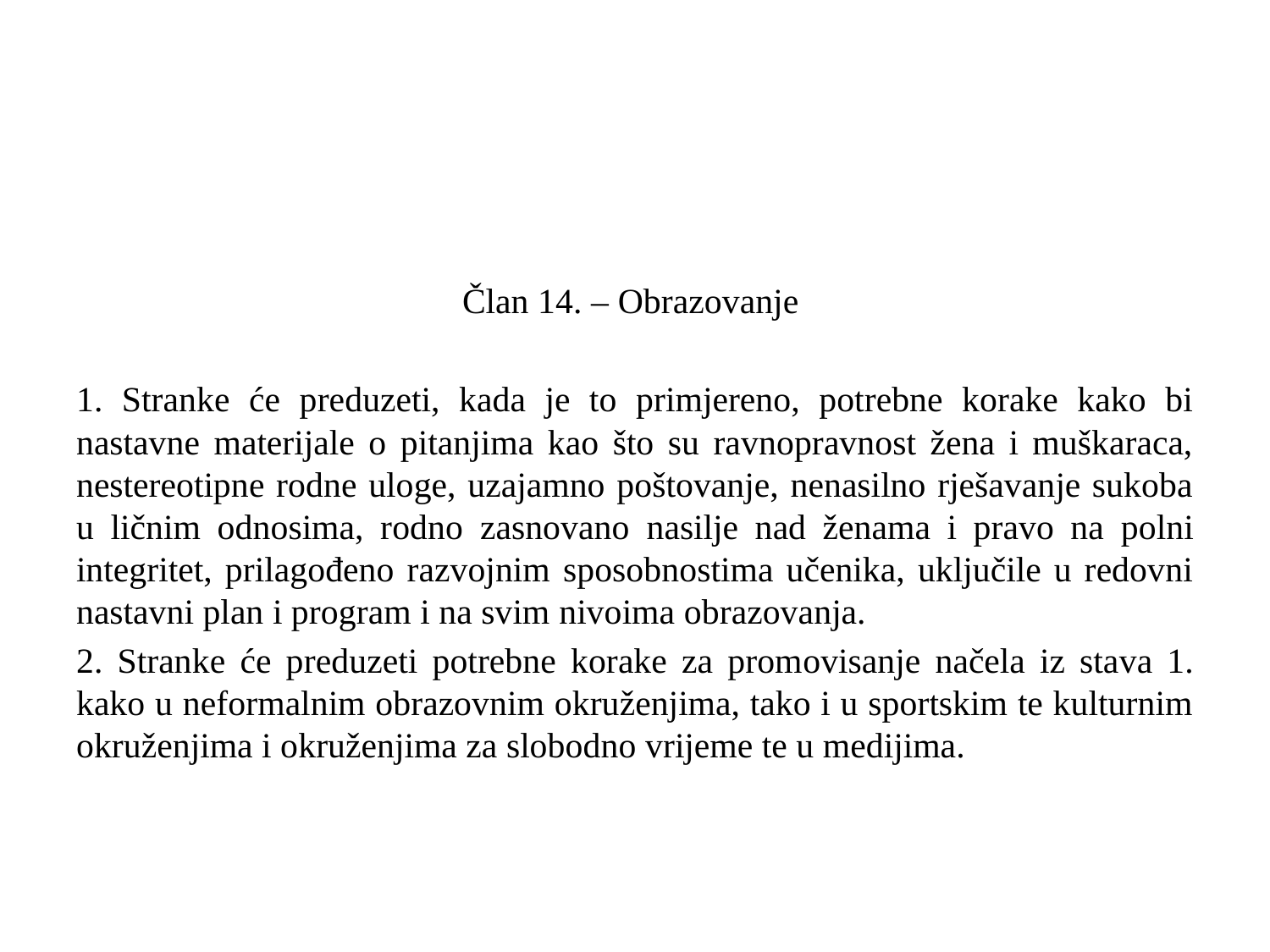

Član 14. – Obrazovanje

1. Stranke će preduzeti, kada je to primjereno, potrebne korake kako bi nastavne materijale o pitanjima kao što su ravnopravnost žena i muškaraca, nestereotipne rodne uloge, uzajamno poštovanje, nenasilno rješavanje sukoba u ličnim odnosima, rodno zasnovano nasilje nad ženama i pravo na polni integritet, prilagođeno razvojnim sposobnostima učenika, uključile u redovni nastavni plan i program i na svim nivoima obrazovanja.
2. Stranke će preduzeti potrebne korake za promovisanje načela iz stava 1. kako u neformalnim obrazovnim okruženjima, tako i u sportskim te kulturnim okruženjima i okruženjima za slobodno vrijeme te u medijima.